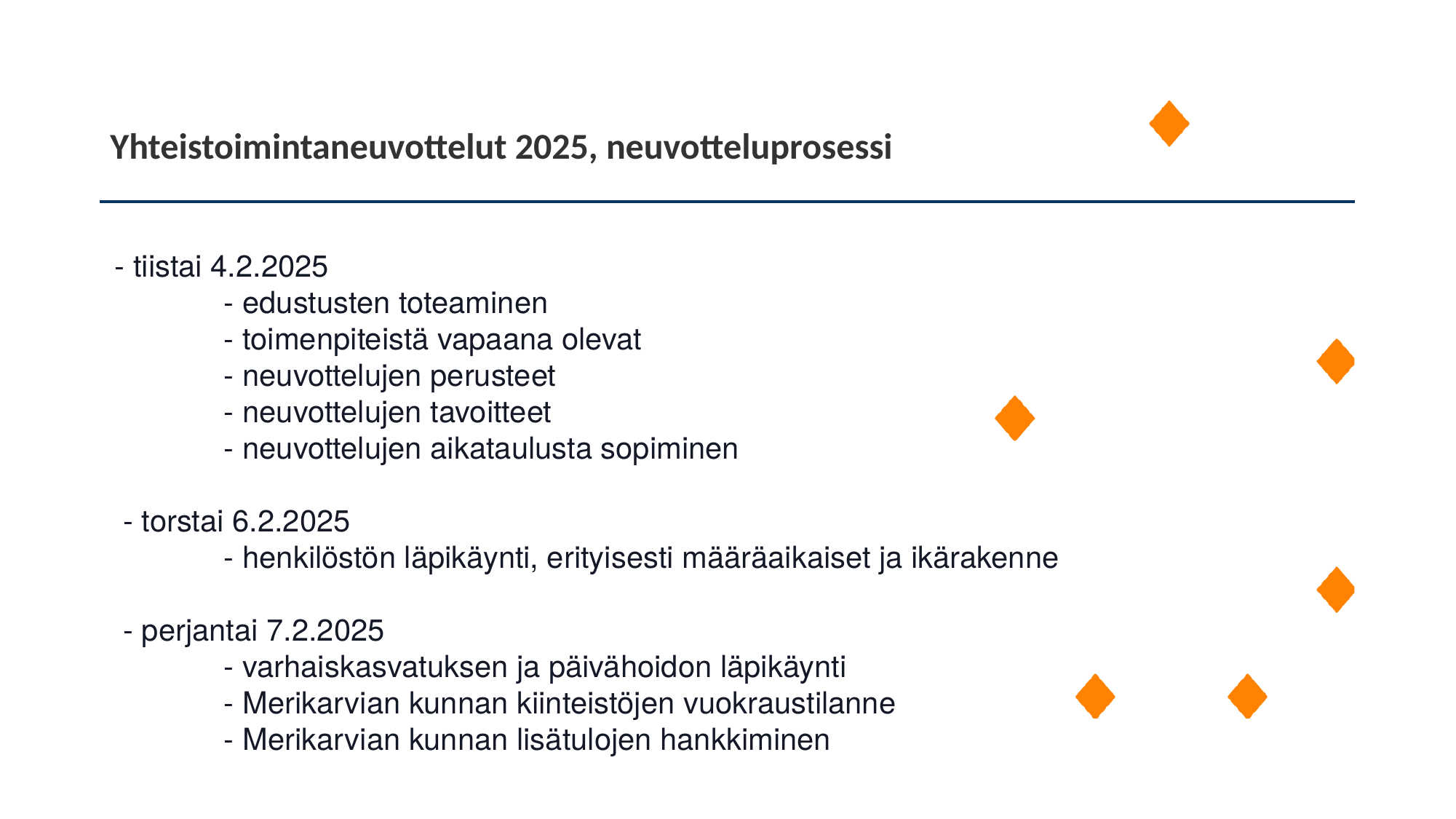

Yhteistoimintaneuvottelut 2025, neuvotteluprosessi

- tiistai 4.2.2025
	- edustusten toteaminen
	- toimenpiteistä vapaana olevat
	- neuvottelujen perusteet
	- neuvottelujen tavoitteet
	- neuvottelujen aikataulusta sopiminen

 - torstai 6.2.2025
	- henkilöstön läpikäynti, erityisesti määräaikaiset ja ikärakenne

 - perjantai 7.2.2025
	- varhaiskasvatuksen ja päivähoidon läpikäynti
	- Merikarvian kunnan kiinteistöjen vuokraustilanne
	- Merikarvian kunnan lisätulojen hankkiminen